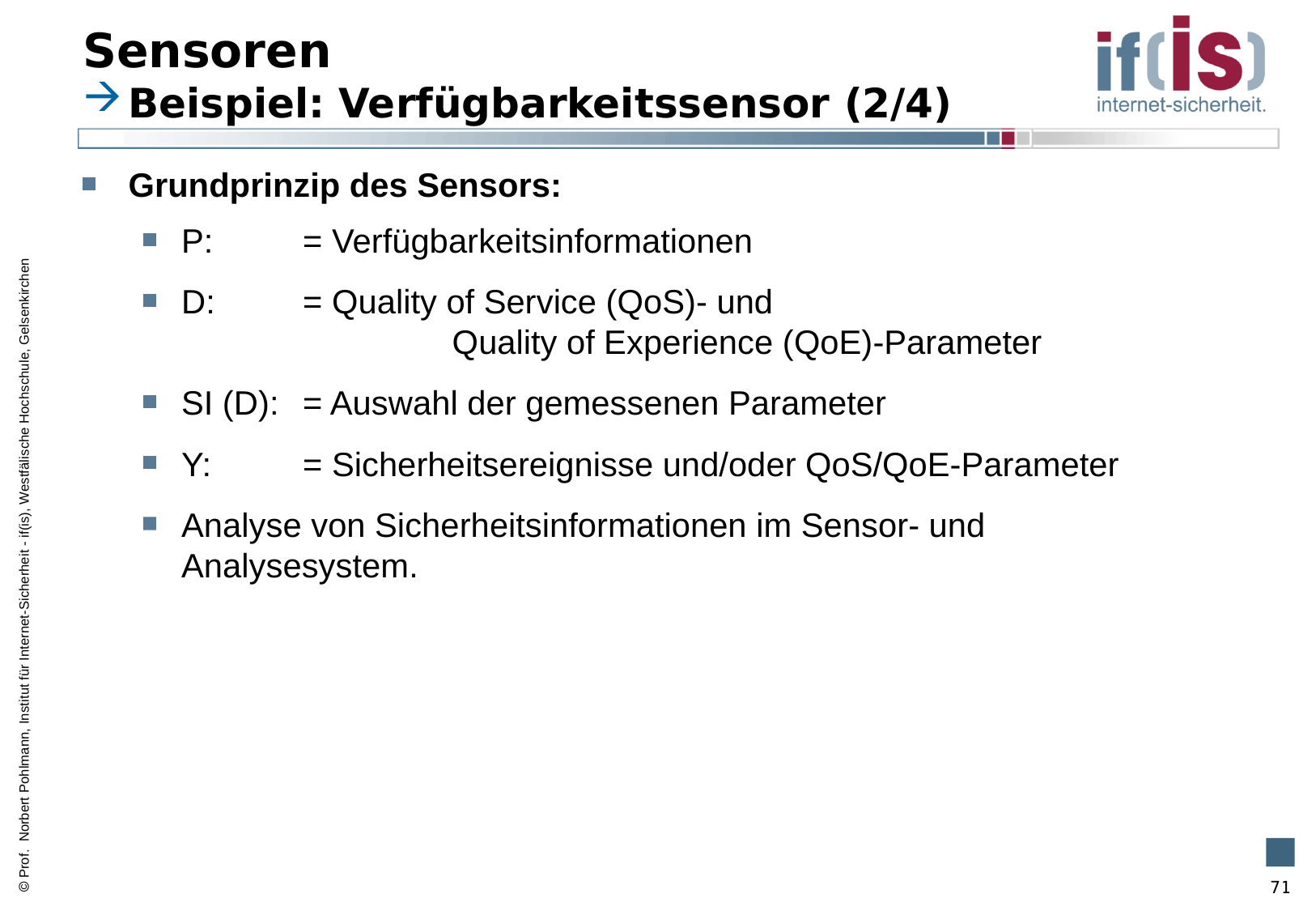

# Sensoren
Beispiel: Verfügbarkeitssensor (2/4)
Grundprinzip des Sensors:
P:	= Verfügbarkeitsinformationen
D:	= Quality of Service (QoS)- und
		   Quality of Experience (QoE)-Parameter
SI (D):	= Auswahl der gemessenen Parameter
Y:	= Sicherheitsereignisse und/oder QoS/QoE-Parameter
Analyse von Sicherheitsinformationen im Sensor- und Analysesystem.

71